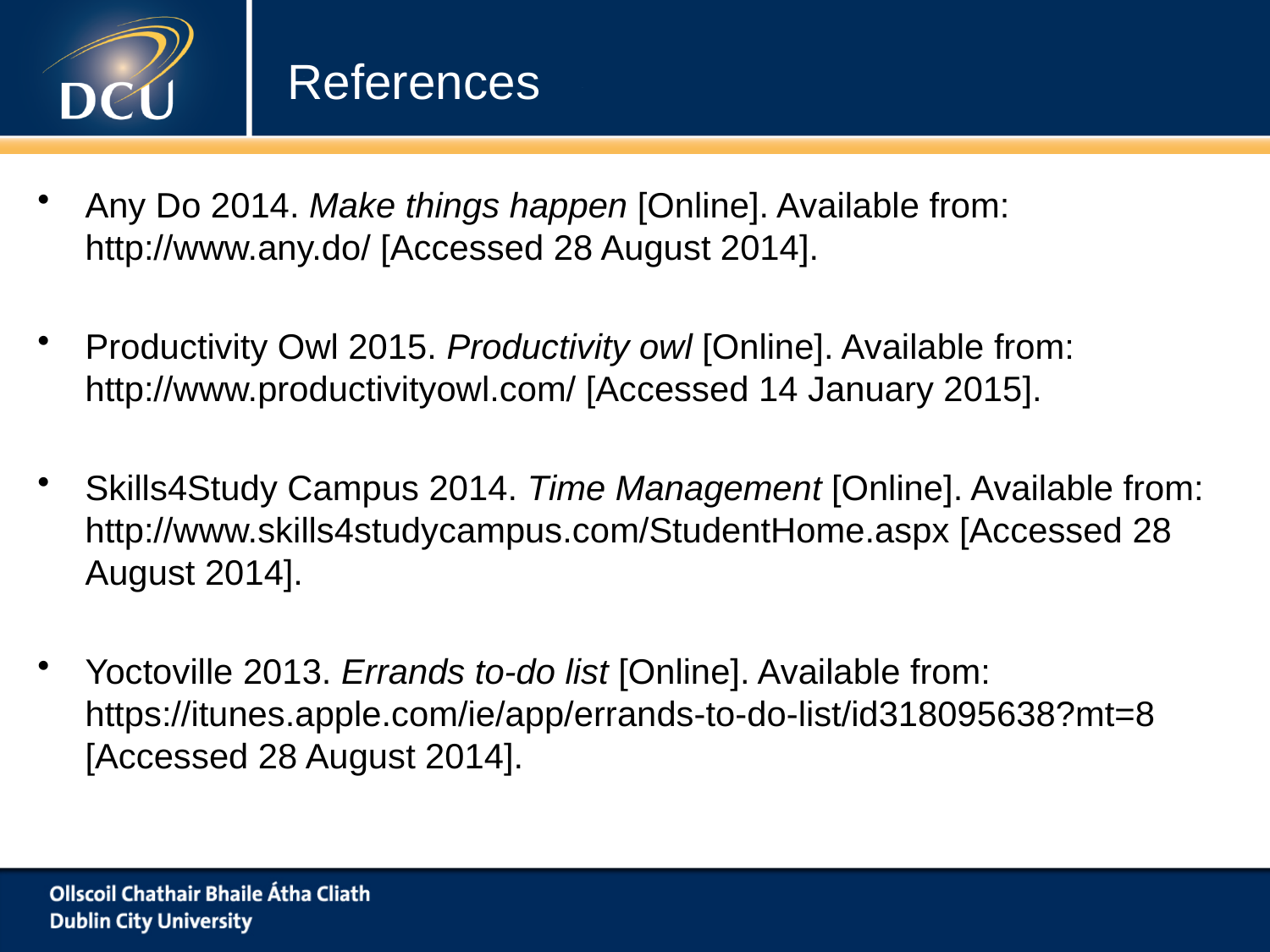

# References
Any Do 2014. Make things happen [Online]. Available from: http://www.any.do/ [Accessed 28 August 2014].

Productivity Owl 2015. Productivity owl [Online]. Available from: http://www.productivityowl.com/ [Accessed 14 January 2015].

Skills4Study Campus 2014. Time Management [Online]. Available from: http://www.skills4studycampus.com/StudentHome.aspx [Accessed 28 August 2014].

Yoctoville 2013. Errands to-do list [Online]. Available from: https://itunes.apple.com/ie/app/errands-to-do-list/id318095638?mt=8 [Accessed 28 August 2014].